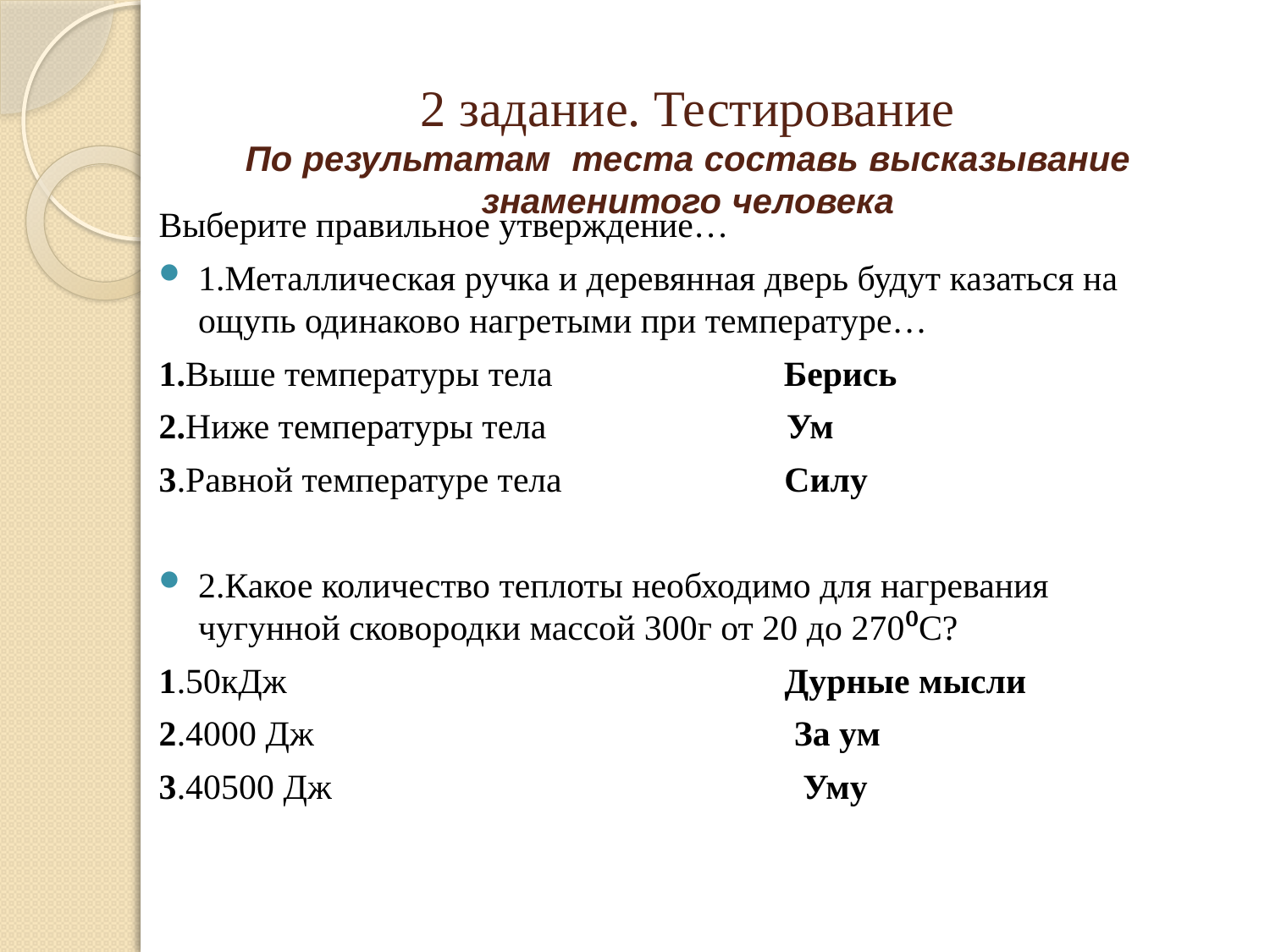

# 2 задание. Тестирование По результатам  теста составь высказывание знаменитого человека
Выберите правильное утверждение…
1.Металлическая ручка и деревянная дверь будут казаться на ощупь одинаково нагретыми при температуре…
1.Выше температуры тела                          Берись
2.Ниже температуры тела                           Ум
3.Равной температуре тела                         Силу

2.Какое количество теплоты необходимо для нагревания чугунной сковородки массой 300г от 20 до 270⁰Ϲ?
1.50кДж                                                        Дурные мысли
2.4000 Дж                                                      За ум
3.40500 Дж                                                     Уму